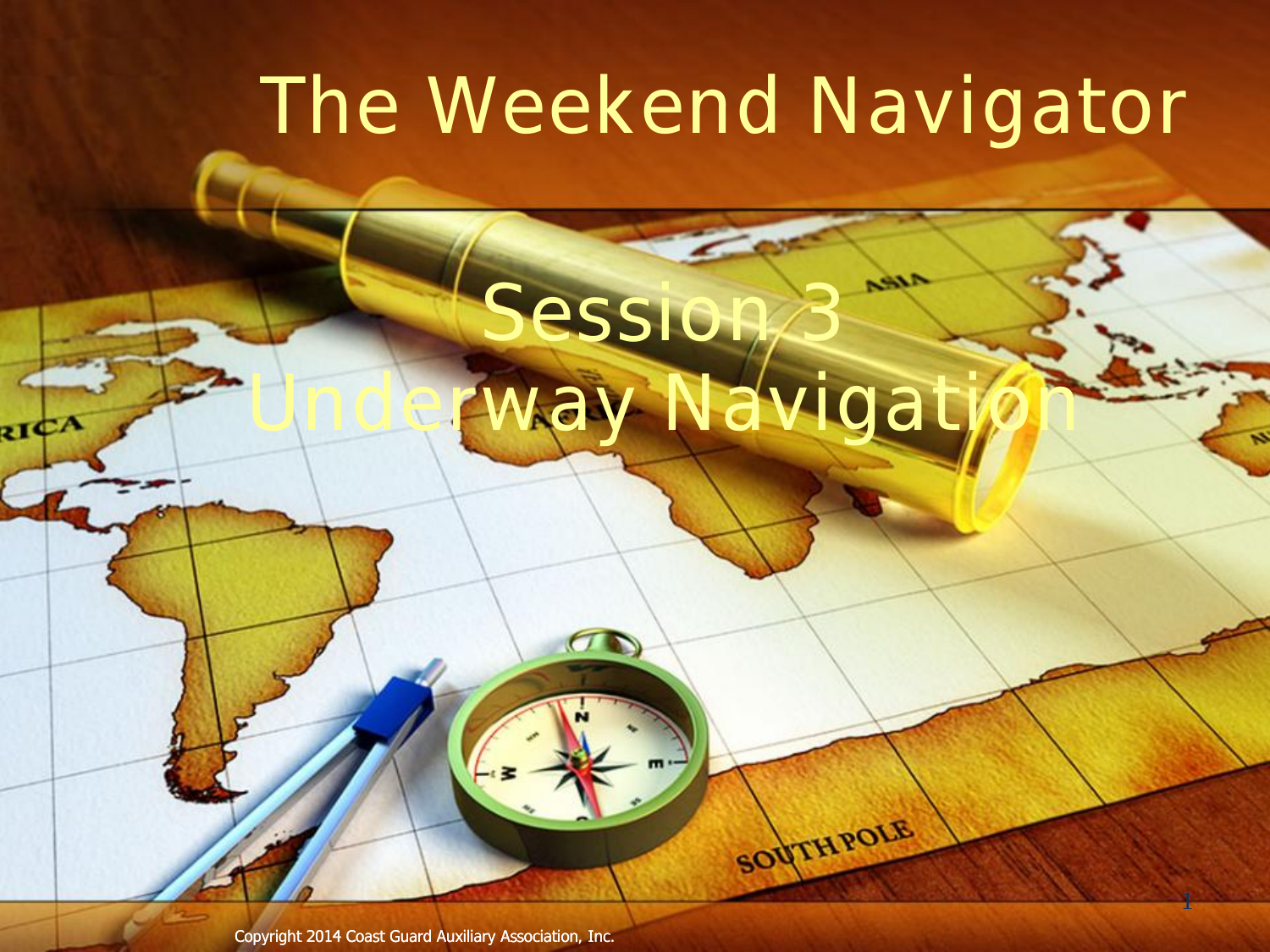

# The Weekend Navigator
Session 3
Underway Navigation

1